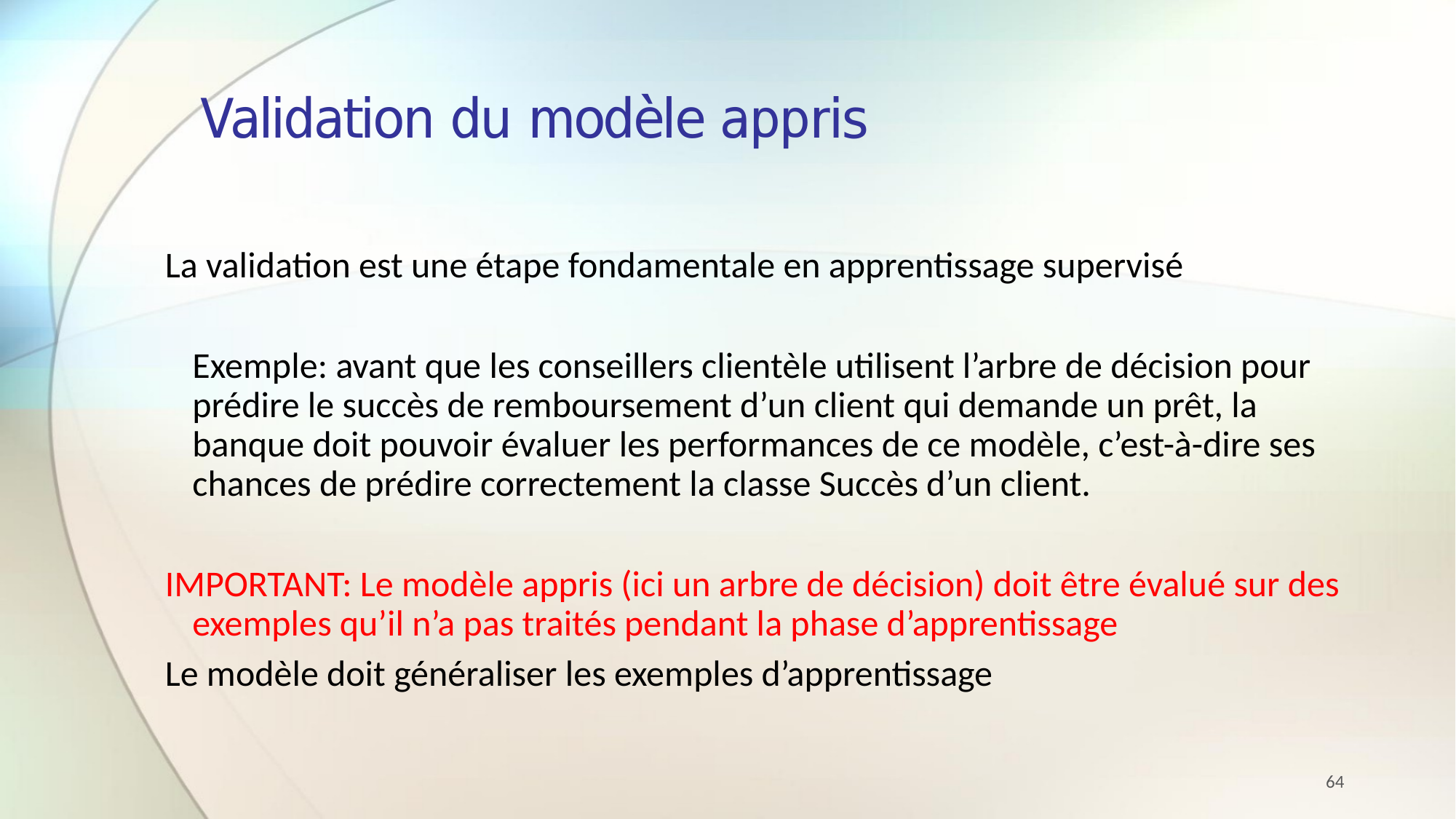

Validation du modèle appris
La validation est une étape fondamentale en apprentissage supervisé

	Exemple: avant que les conseillers clientèle utilisent l’arbre de décision pour prédire le succès de remboursement d’un client qui demande un prêt, la banque doit pouvoir évaluer les performances de ce modèle, c’est-à-dire ses chances de prédire correctement la classe Succès d’un client.

IMPORTANT: Le modèle appris (ici un arbre de décision) doit être évalué sur des exemples qu’il n’a pas traités pendant la phase d’apprentissage
Le modèle doit généraliser les exemples d’apprentissage
64